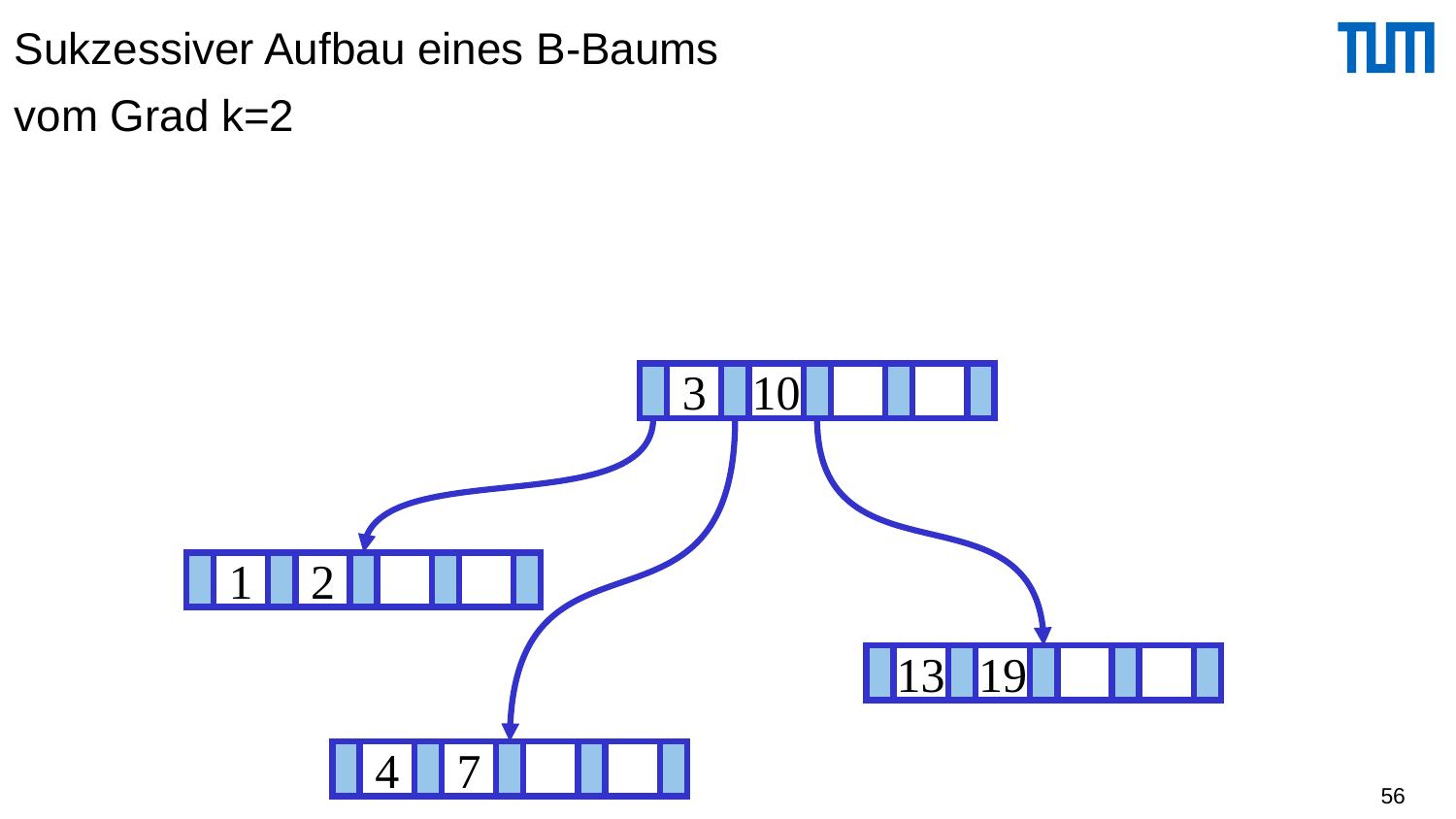

# Sukzessiver Aufbau eines B-Baums vom Grad k=2

3

10

1

2

13

19

4

7

56